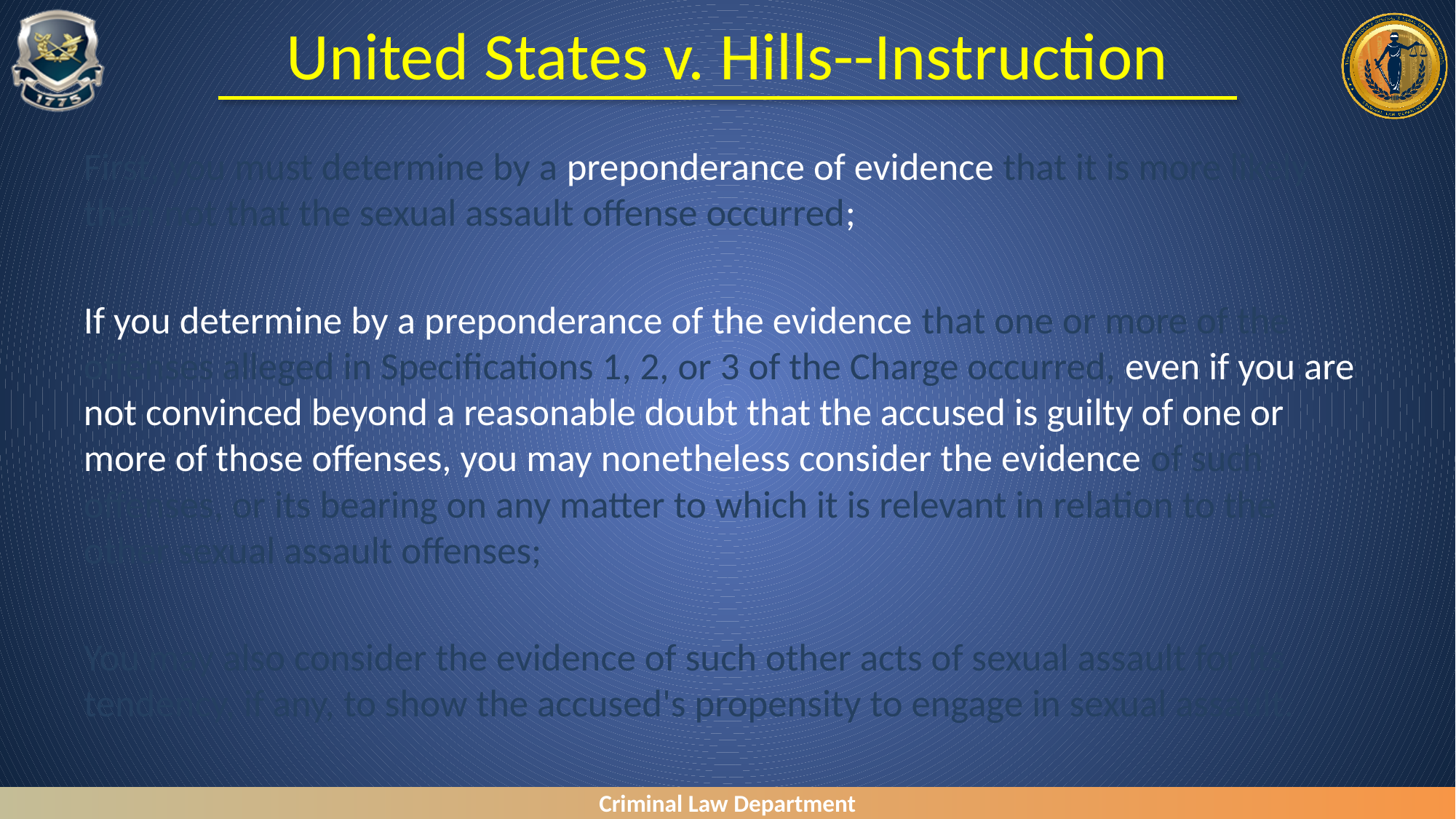

# United States v. Hills--Instruction
First, you must determine by a preponderance of evidence that it is more likely than not that the sexual assault offense occurred;

If you determine by a preponderance of the evidence that one or more of the offenses alleged in Specifications 1, 2, or 3 of the Charge occurred, even if you are not convinced beyond a reasonable doubt that the accused is guilty of one or more of those offenses, you may nonetheless consider the evidence of such offenses, or its bearing on any matter to which it is relevant in relation to the other sexual assault offenses;

You may also consider the evidence of such other acts of sexual assault for its tendency, if any, to show the accused's propensity to engage in sexual assault.
Criminal Law Department